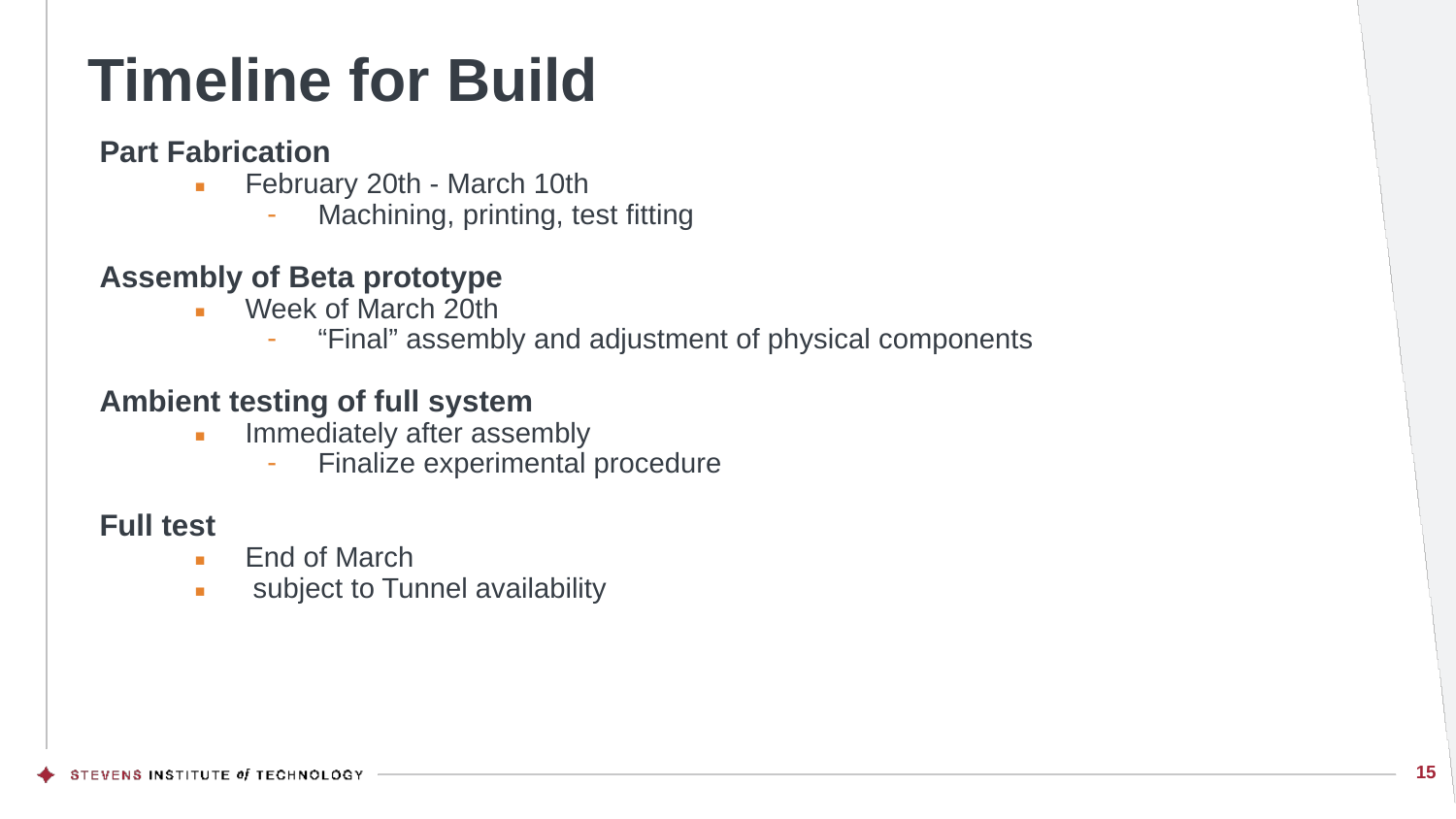

# Timeline for Build
Part Fabrication
February 20th - March 10th
Machining, printing, test fitting

Assembly of Beta prototype
Week of March 20th
“Final” assembly and adjustment of physical components

Ambient testing of full system
Immediately after assembly
Finalize experimental procedure

Full test
End of March
 subject to Tunnel availability

15